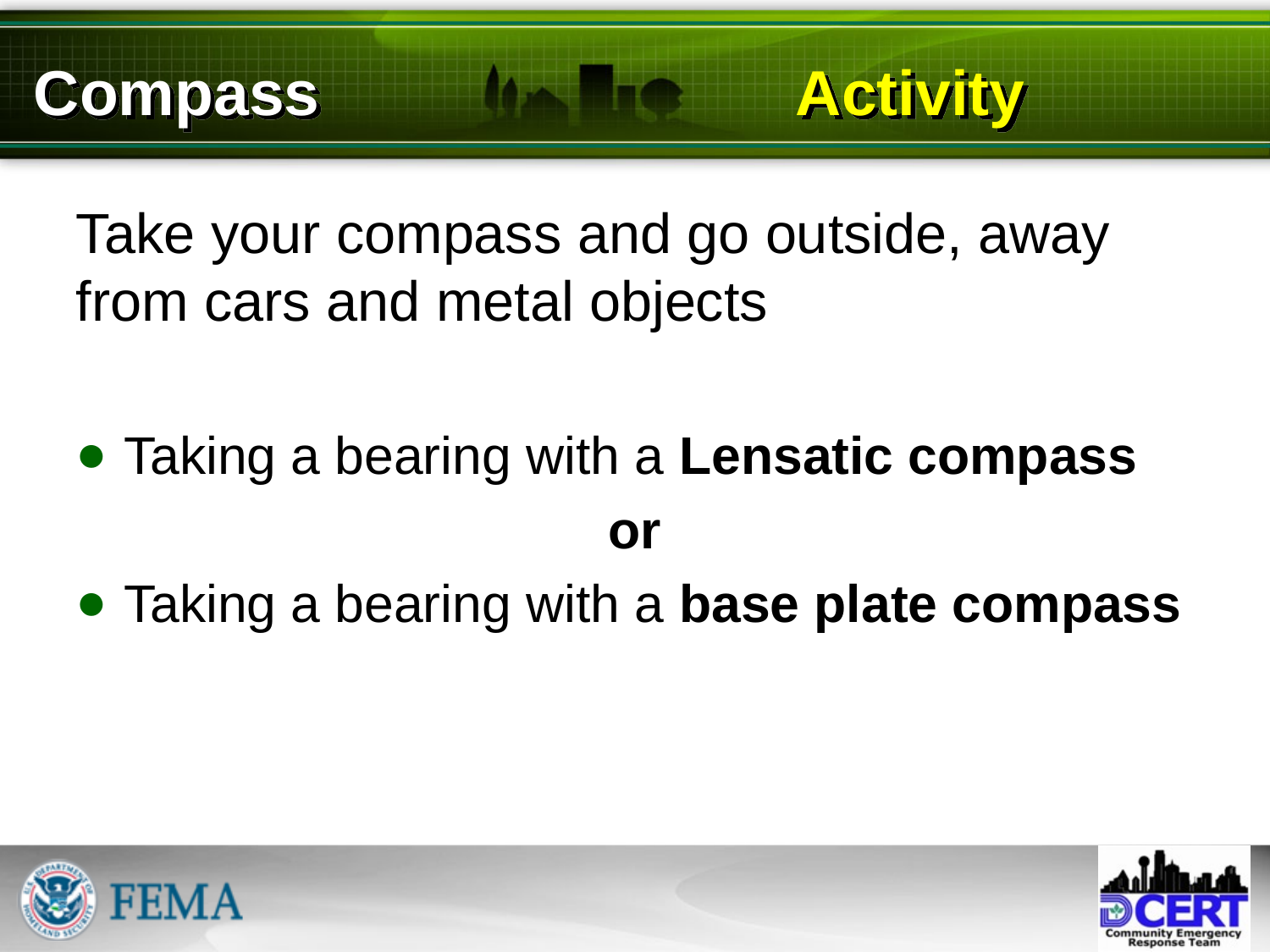

# Compass				Activity
Take your compass and go outside, away from cars and metal objects

Taking a bearing with a Lensatic compass
or
Taking a bearing with a base plate compass